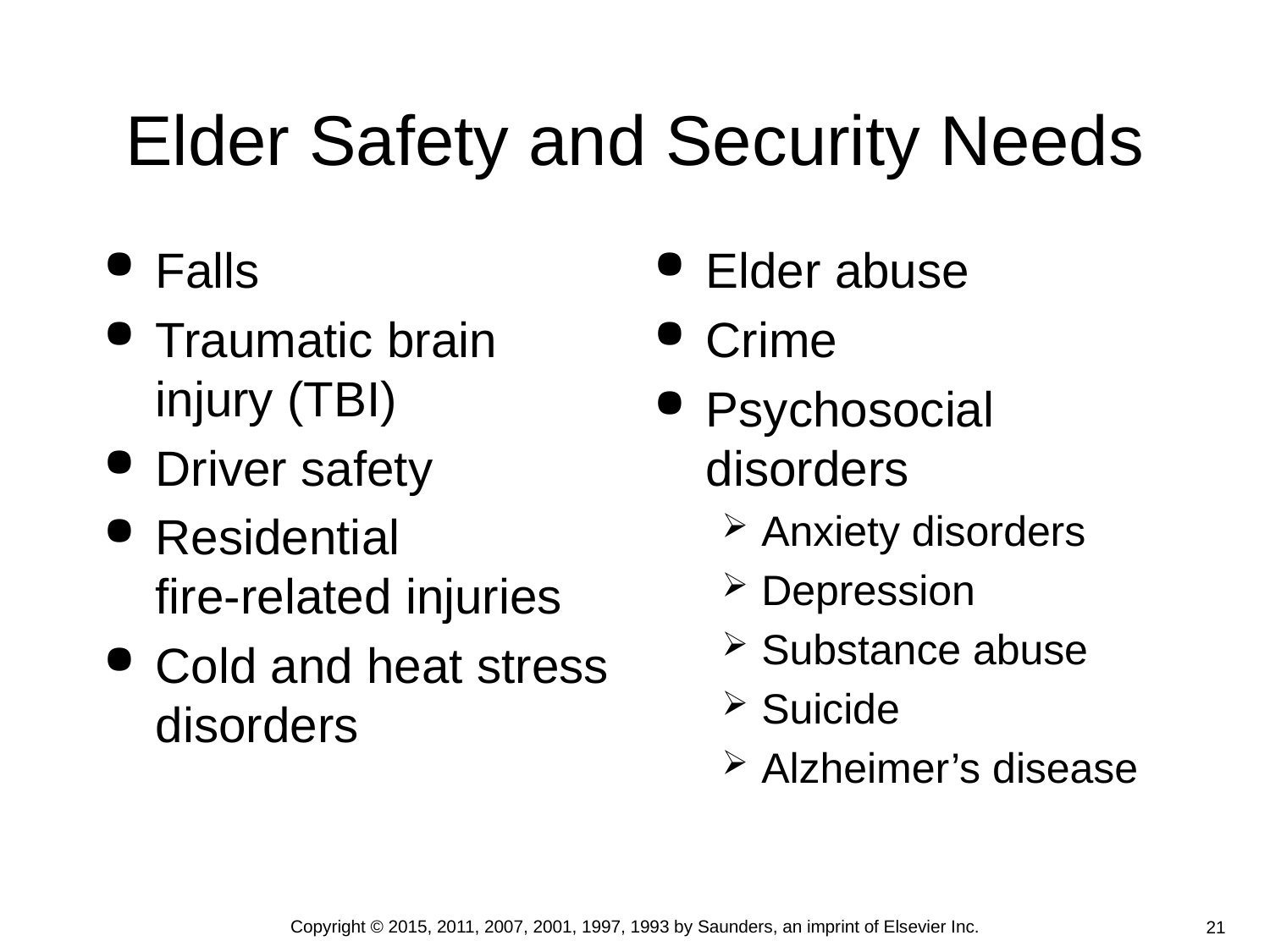

# Elder Safety and Security Needs
Falls
Traumatic brain injury (TBI)
Driver safety
Residential            fire-related injuries
Cold and heat stress disorders
Elder abuse
Crime
Psychosocial disorders
Anxiety disorders
Depression
Substance abuse
Suicide
Alzheimer’s disease
Copyright © 2015, 2011, 2007, 2001, 1997, 1993 by Saunders, an imprint of Elsevier Inc.
21